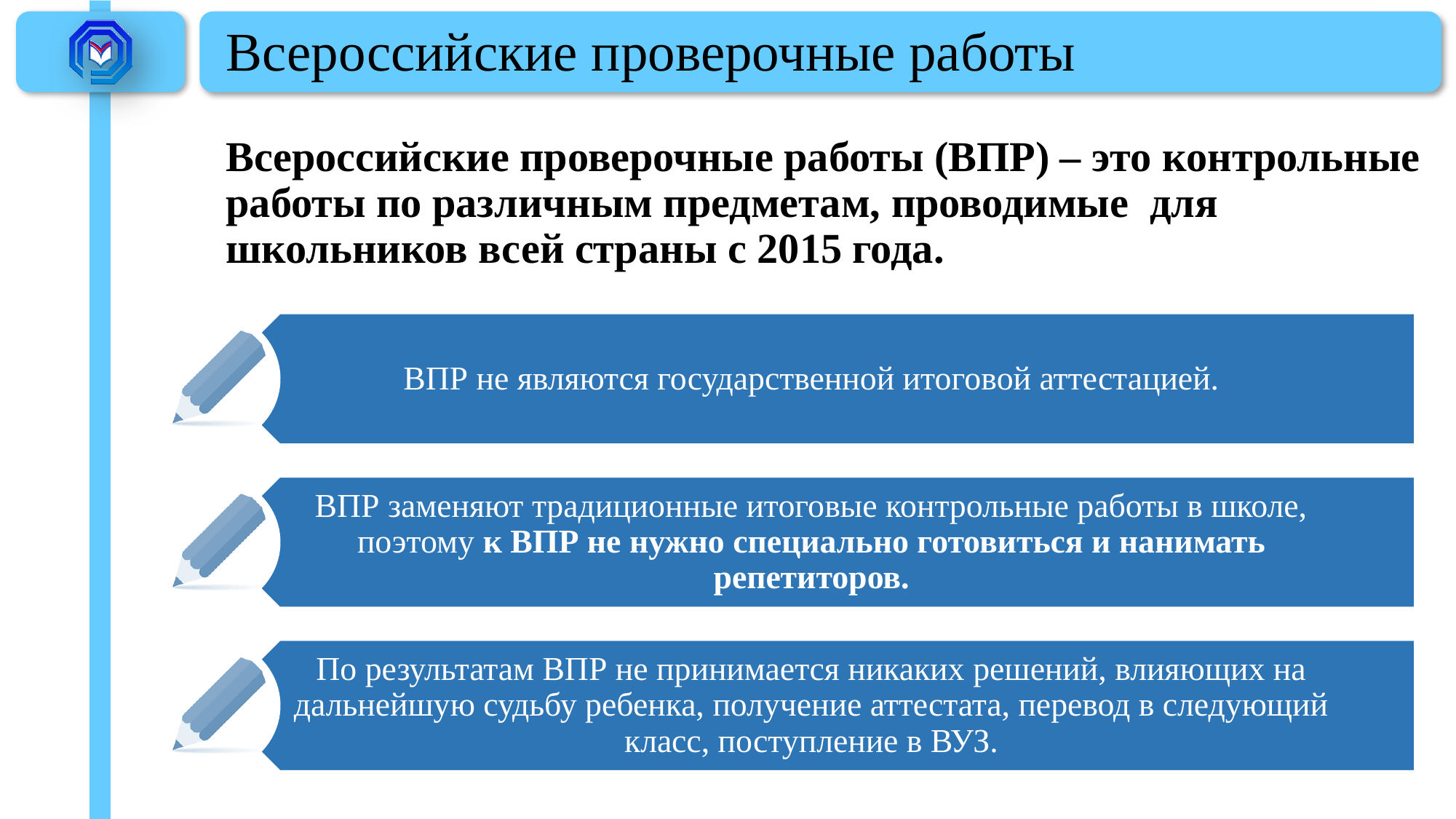

# Всероссийские проверочные работы
Всероссийские проверочные работы (ВПР) – это контрольные работы по различным предметам, проводимые  для школьников всей страны с 2015 года.
ВПР не являются государственной итоговой аттестацией.
ВПР заменяют традиционные итоговые контрольные работы в школе, поэтому к ВПР не нужно специально готовиться и нанимать репетиторов.
По результатам ВПР не принимается никаких решений, влияющих на дальнейшую судьбу ребенка, получение аттестата, перевод в следующий класс, поступление в ВУЗ.